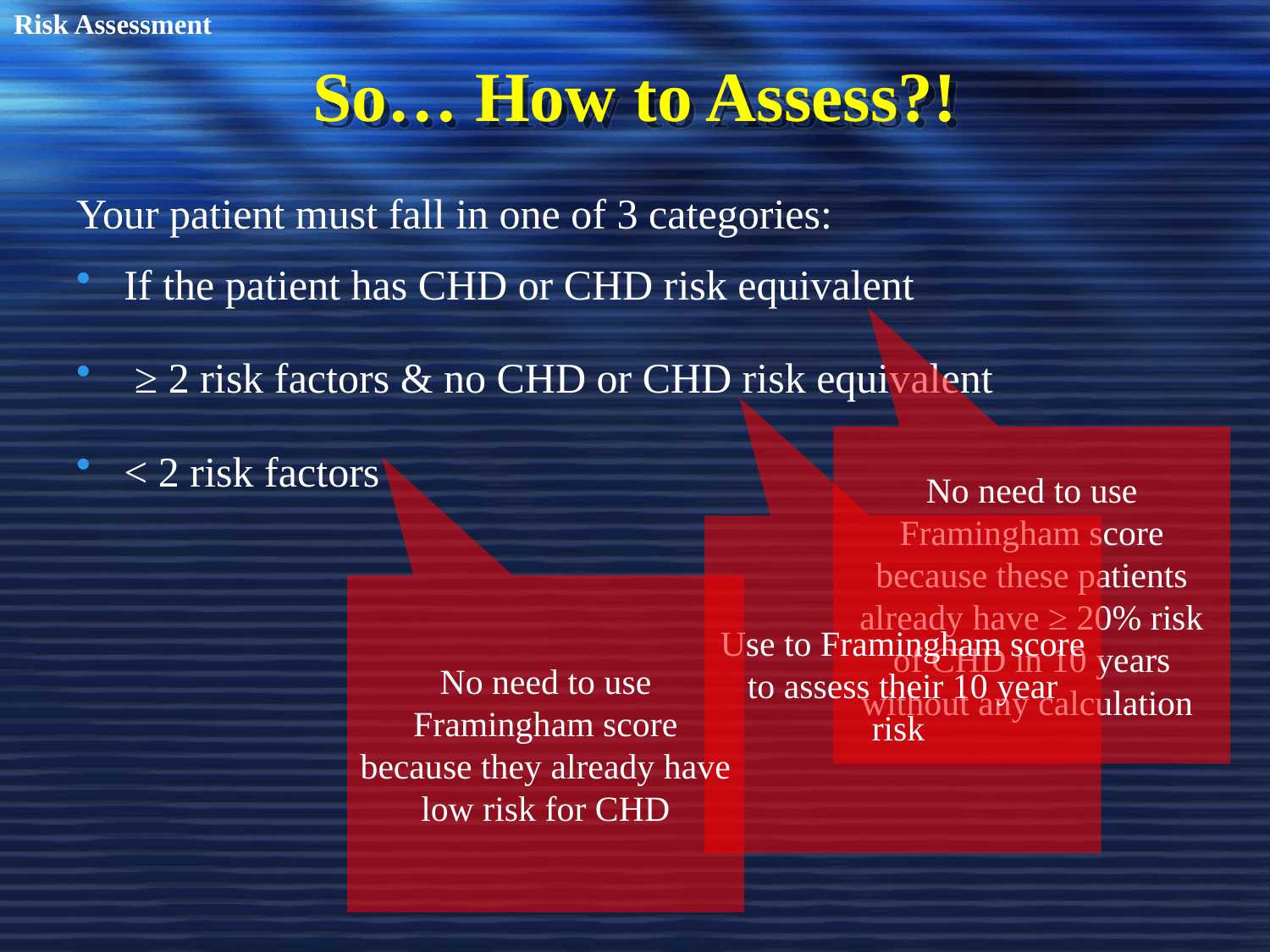

Risk Assessment
# So… How to Assess?!
Your patient must fall in one of 3 categories:
If the patient has CHD or CHD risk equivalent
 ≥ 2 risk factors & no CHD or CHD risk equivalent
< 2 risk factors

No need to use Framingham score because these patients already have ≥ 20% risk of CHD in 10 years without any calculation
Use to Framingham score to assess their 10 year risk
No need to use Framingham score because they already have low risk for CHD